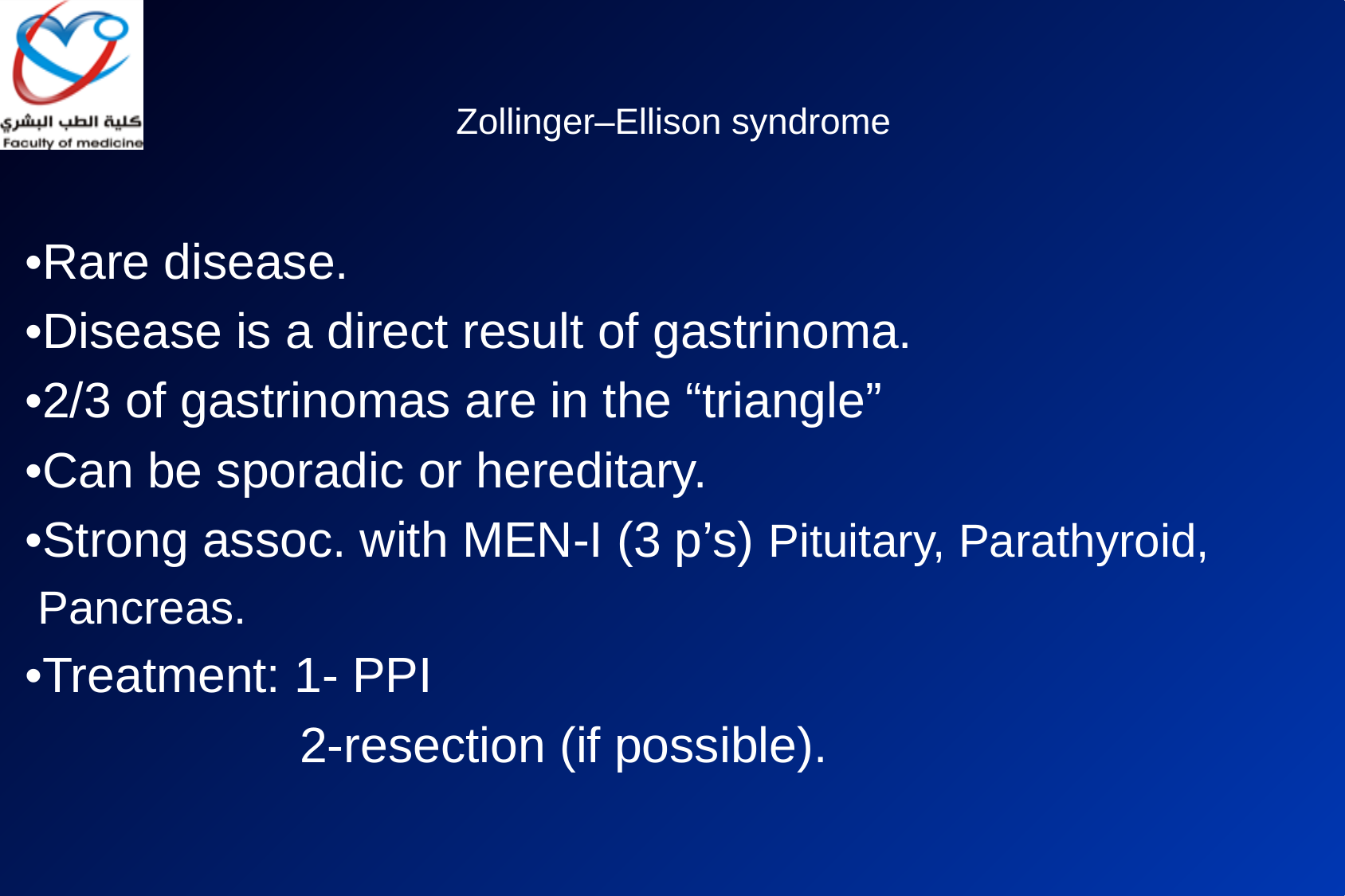

# Zollinger–Ellison syndrome
•Rare disease.
•Disease is a direct result of gastrinoma.
•2/3 of gastrinomas are in the “triangle”
•Can be sporadic or hereditary.
•Strong assoc. with MEN-I (3 p’s) Pituitary, Parathyroid,
 Pancreas.
•Treatment: 1- PPI
                    2-resection (if possible).